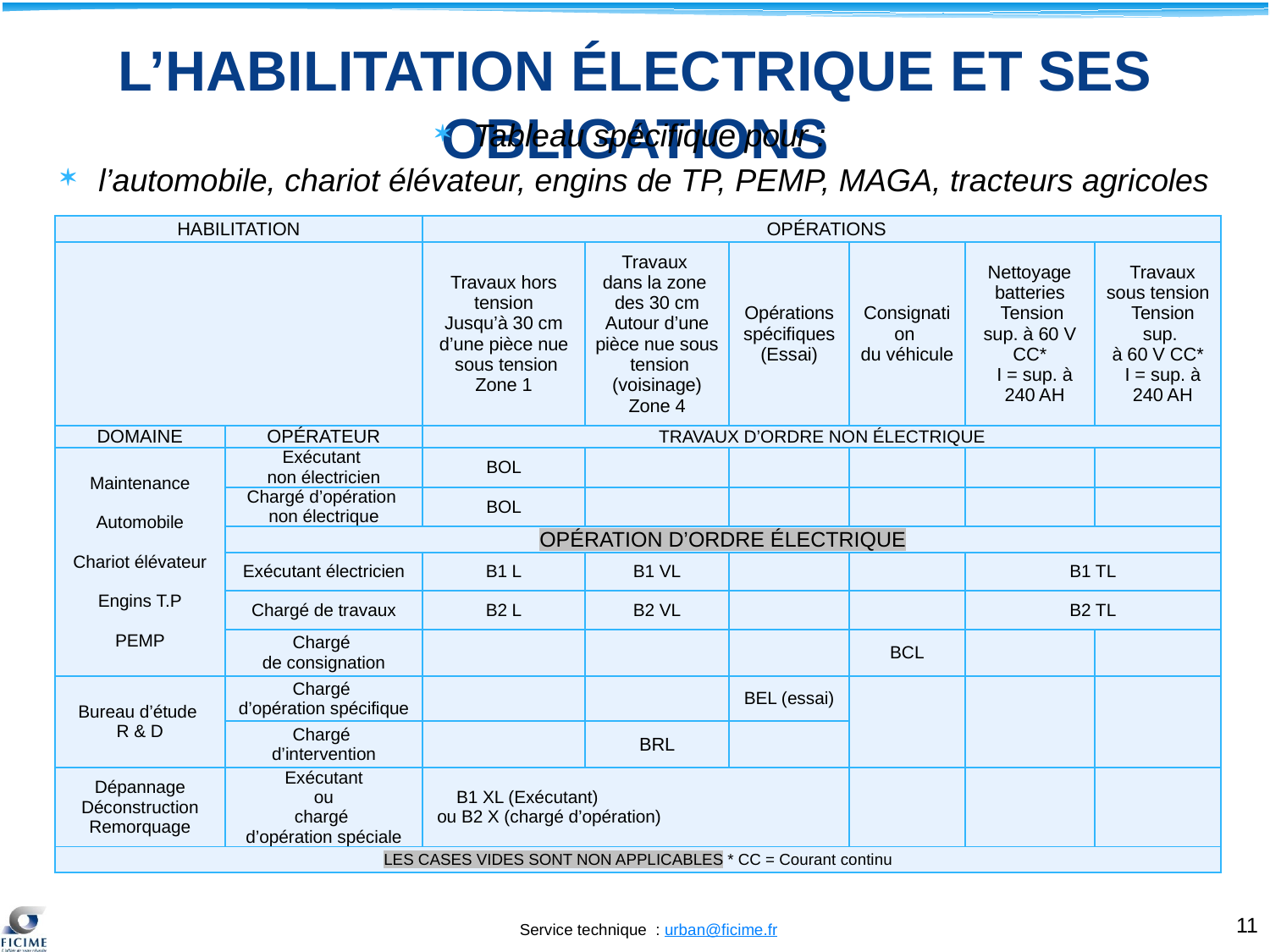

L’HABILITATION ÉLECTRIQUE ET SES OBLIGATIONS
Tableau spécifique pour :
l’automobile, chariot élévateur, engins de TP, PEMP, MAGA, tracteurs agricoles
| HABILITATION |  | OPÉRATIONS |  |  |  |  |  |
| --- | --- | --- | --- | --- | --- | --- | --- |
|  |  | Travaux hors tension Jusqu’à 30 cm d’une pièce nue sous tension Zone 1 | Travaux dans la zone des 30 cm Autour d’une pièce nue sous tension (voisinage) Zone 4 | Opérations spécifiques (Essai) | Consignation du véhicule | Nettoyage batteries Tension sup. à 60 V CC\* I = sup. à 240 AH | Travaux sous tension Tension sup. à 60 V CC\* I = sup. à 240 AH |
| DOMAINE | OPÉRATEUR | TRAVAUX D’ORDRE NON ÉLECTRIQUE |  |  |  |  |  |
| Maintenance   Automobile   Chariot élévateur   Engins T.P   PEMP | Exécutant non électricien | BOL |  |  |  |  |  |
|  | Chargé d’opération non électrique | BOL |  |  |  |  |  |
|  | OPÉRATION D’ORDRE ÉLECTRIQUE |  |  |  |  |  |  |
|  | Exécutant électricien | B1 L | B1 VL |  |  | B1 TL |  |
|  | Chargé de travaux | B2 L | B2 VL |  |  | B2 TL |  |
|  | Chargé de consignation |  |  |  | BCL |  |  |
| Bureau d’étude R & D | Chargé d’opération spécifique |  |  | BEL (essai) |  |  |  |
|  | Chargé d’intervention |  | BRL |  |  |  |  |
| Dépannage Déconstruction Remorquage | Exécutant ou chargé d’opération spéciale | B1 XL (Exécutant) ou B2 X (chargé d’opération) |  |  |  |  |  |
| LES CASES VIDES SONT NON APPLICABLES \* CC = Courant continu |  |  |  |  |  |  |  |
11